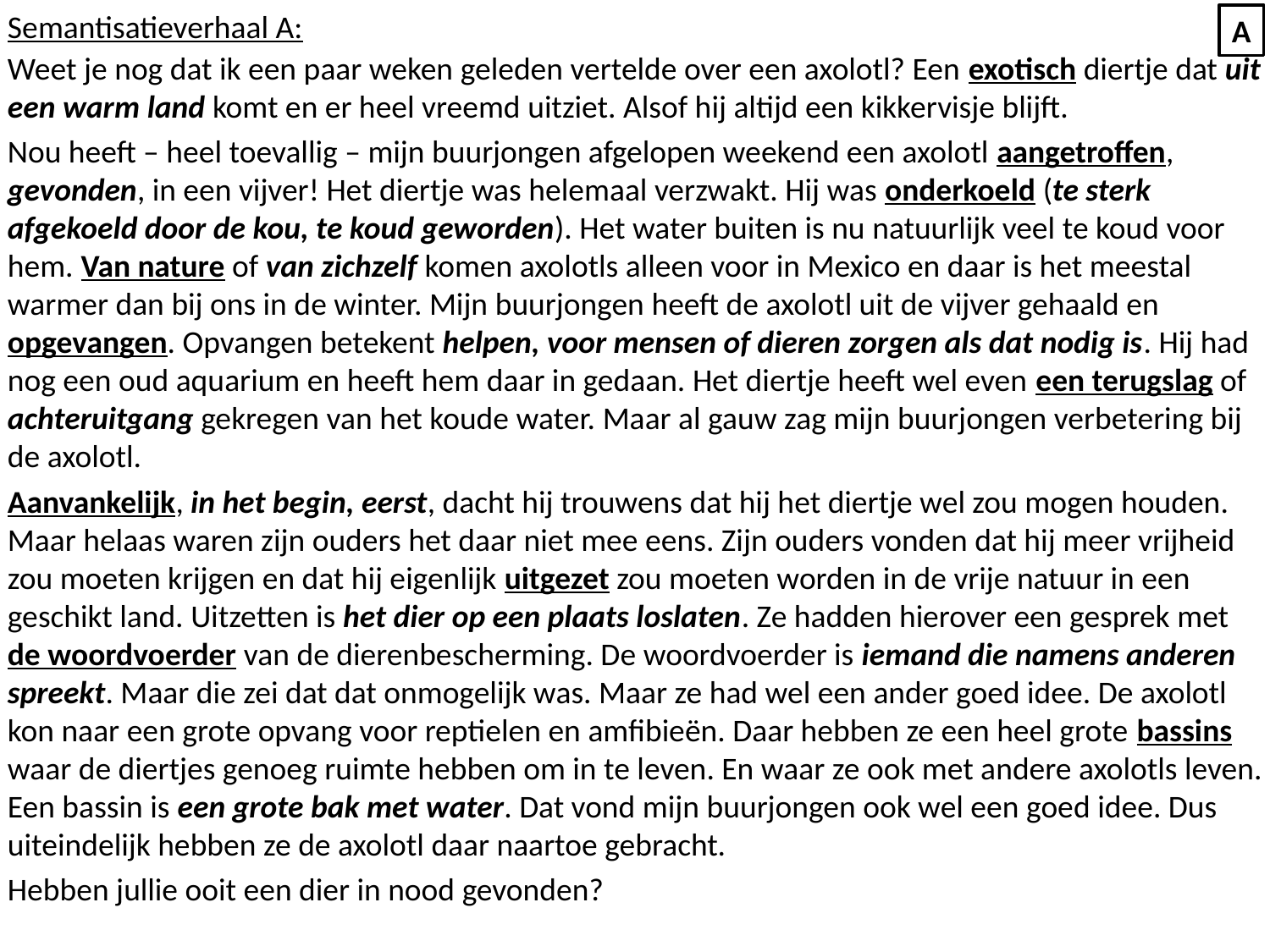

Semantisatieverhaal A:
Weet je nog dat ik een paar weken geleden vertelde over een axolotl? Een exotisch diertje dat uit een warm land komt en er heel vreemd uitziet. Alsof hij altijd een kikkervisje blijft.
Nou heeft – heel toevallig – mijn buurjongen afgelopen weekend een axolotl aangetroffen, gevonden, in een vijver! Het diertje was helemaal verzwakt. Hij was onderkoeld (te sterk afgekoeld door de kou, te koud geworden). Het water buiten is nu natuurlijk veel te koud voor hem. Van nature of van zichzelf komen axolotls alleen voor in Mexico en daar is het meestal warmer dan bij ons in de winter. Mijn buurjongen heeft de axolotl uit de vijver gehaald en opgevangen. Opvangen betekent helpen, voor mensen of dieren zorgen als dat nodig is. Hij had nog een oud aquarium en heeft hem daar in gedaan. Het diertje heeft wel even een terugslag of achteruitgang gekregen van het koude water. Maar al gauw zag mijn buurjongen verbetering bij de axolotl.
Aanvankelijk, in het begin, eerst, dacht hij trouwens dat hij het diertje wel zou mogen houden. Maar helaas waren zijn ouders het daar niet mee eens. Zijn ouders vonden dat hij meer vrijheid zou moeten krijgen en dat hij eigenlijk uitgezet zou moeten worden in de vrije natuur in een geschikt land. Uitzetten is het dier op een plaats loslaten. Ze hadden hierover een gesprek met de woordvoerder van de dierenbescherming. De woordvoerder is iemand die namens anderen spreekt. Maar die zei dat dat onmogelijk was. Maar ze had wel een ander goed idee. De axolotl kon naar een grote opvang voor reptielen en amfibieën. Daar hebben ze een heel grote bassins waar de diertjes genoeg ruimte hebben om in te leven. En waar ze ook met andere axolotls leven. Een bassin is een grote bak met water. Dat vond mijn buurjongen ook wel een goed idee. Dus uiteindelijk hebben ze de axolotl daar naartoe gebracht.
Hebben jullie ooit een dier in nood gevonden?

A